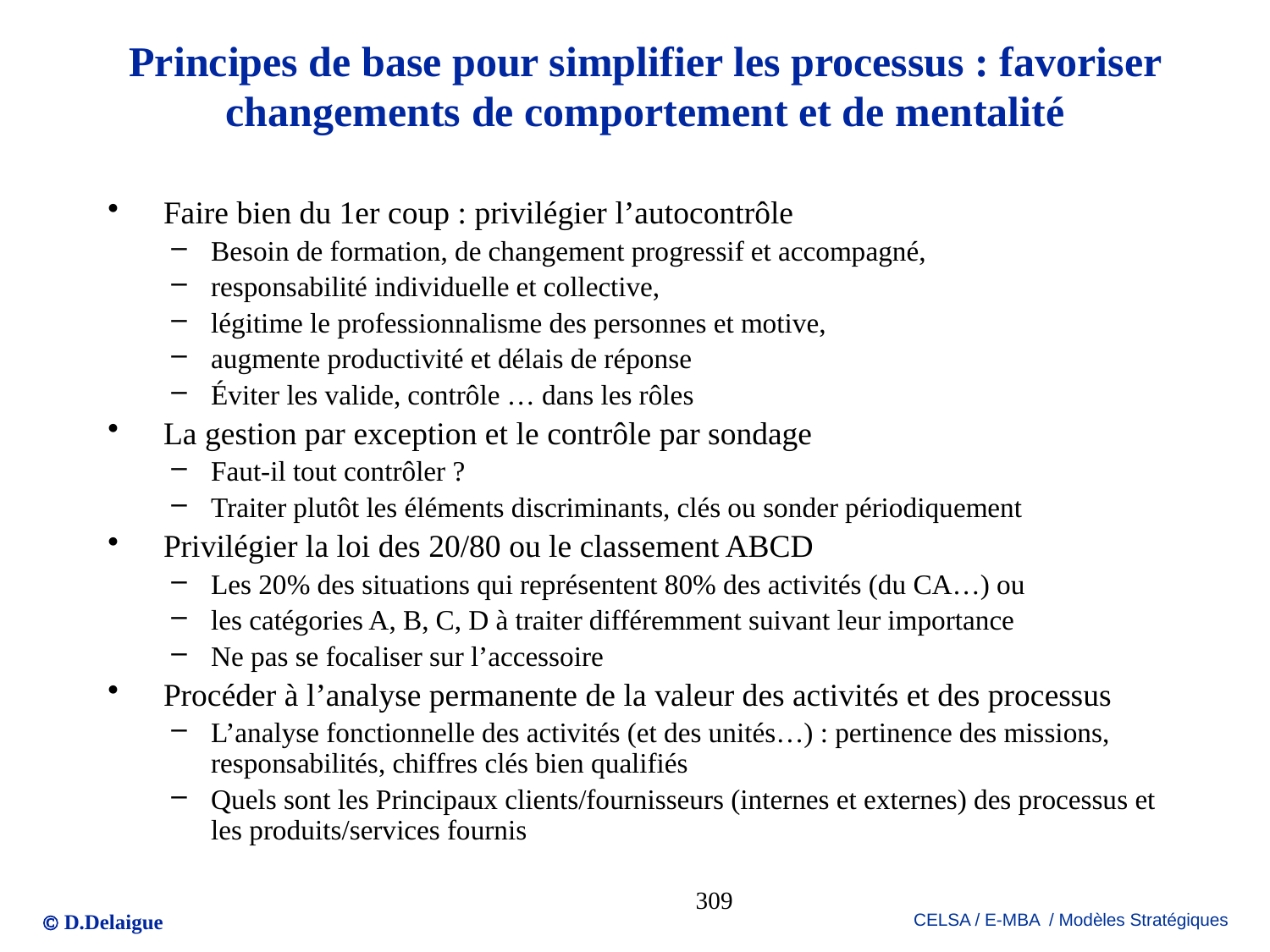

# Principes de base pour simplifier les processus : favoriser changements de comportement et de mentalité
 Faire bien du 1er coup : privilégier l’autocontrôle
Besoin de formation, de changement progressif et accompagné,
responsabilité individuelle et collective,
légitime le professionnalisme des personnes et motive,
augmente productivité et délais de réponse
Éviter les valide, contrôle … dans les rôles
 La gestion par exception et le contrôle par sondage
Faut-il tout contrôler ?
Traiter plutôt les éléments discriminants, clés ou sonder périodiquement
 Privilégier la loi des 20/80 ou le classement ABCD
Les 20% des situations qui représentent 80% des activités (du CA…) ou
les catégories A, B, C, D à traiter différemment suivant leur importance
Ne pas se focaliser sur l’accessoire
 Procéder à l’analyse permanente de la valeur des activités et des processus
L’analyse fonctionnelle des activités (et des unités…) : pertinence des missions, responsabilités, chiffres clés bien qualifiés
Quels sont les Principaux clients/fournisseurs (internes et externes) des processus et les produits/services fournis
309